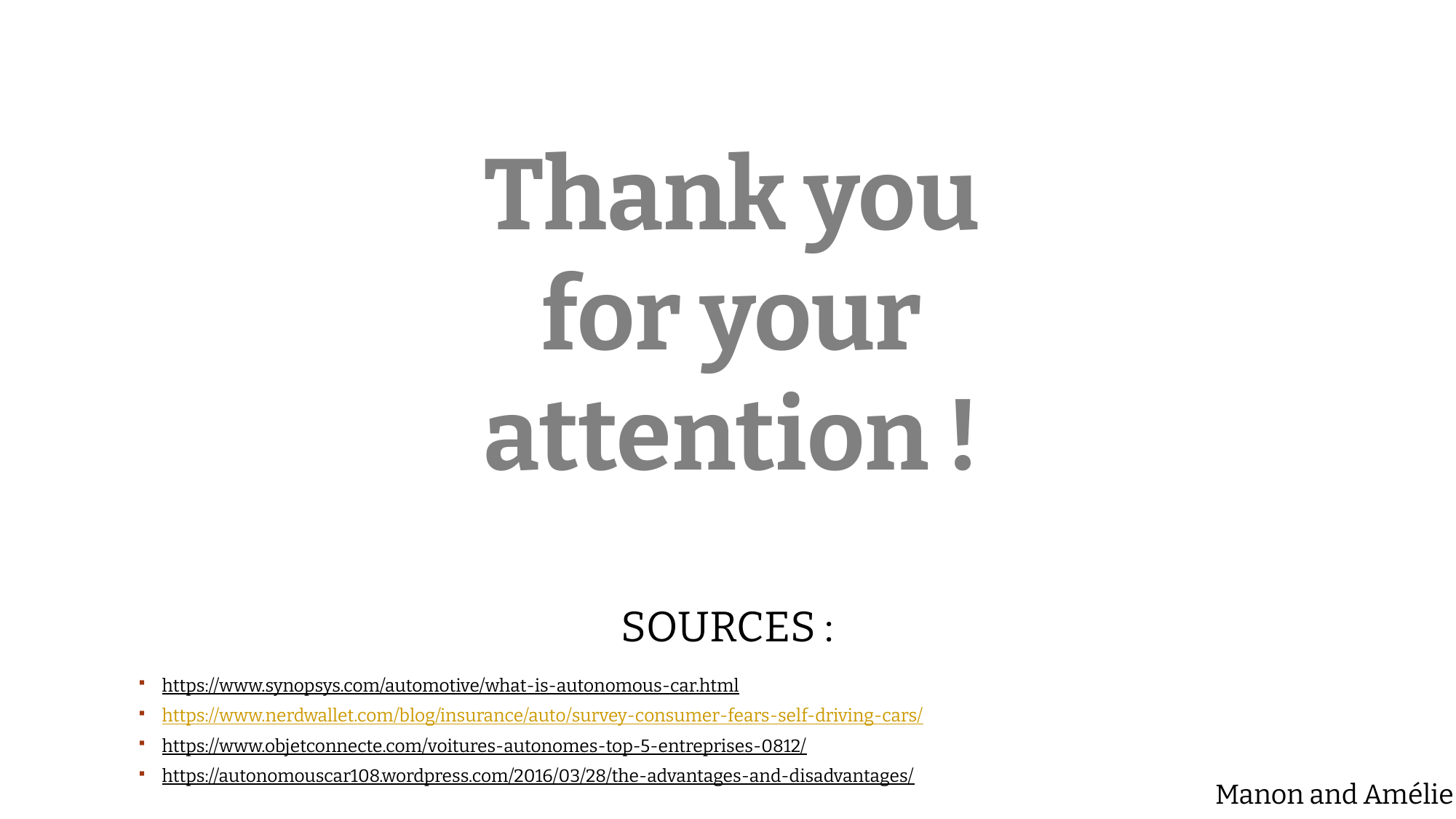

Thank you for your attention !
# Sources :
https://www.synopsys.com/automotive/what-is-autonomous-car.html
https://www.nerdwallet.com/blog/insurance/auto/survey-consumer-fears-self-driving-cars/
https://www.objetconnecte.com/voitures-autonomes-top-5-entreprises-0812/
https://autonomouscar108.wordpress.com/2016/03/28/the-advantages-and-disadvantages/

Manon and Amélie